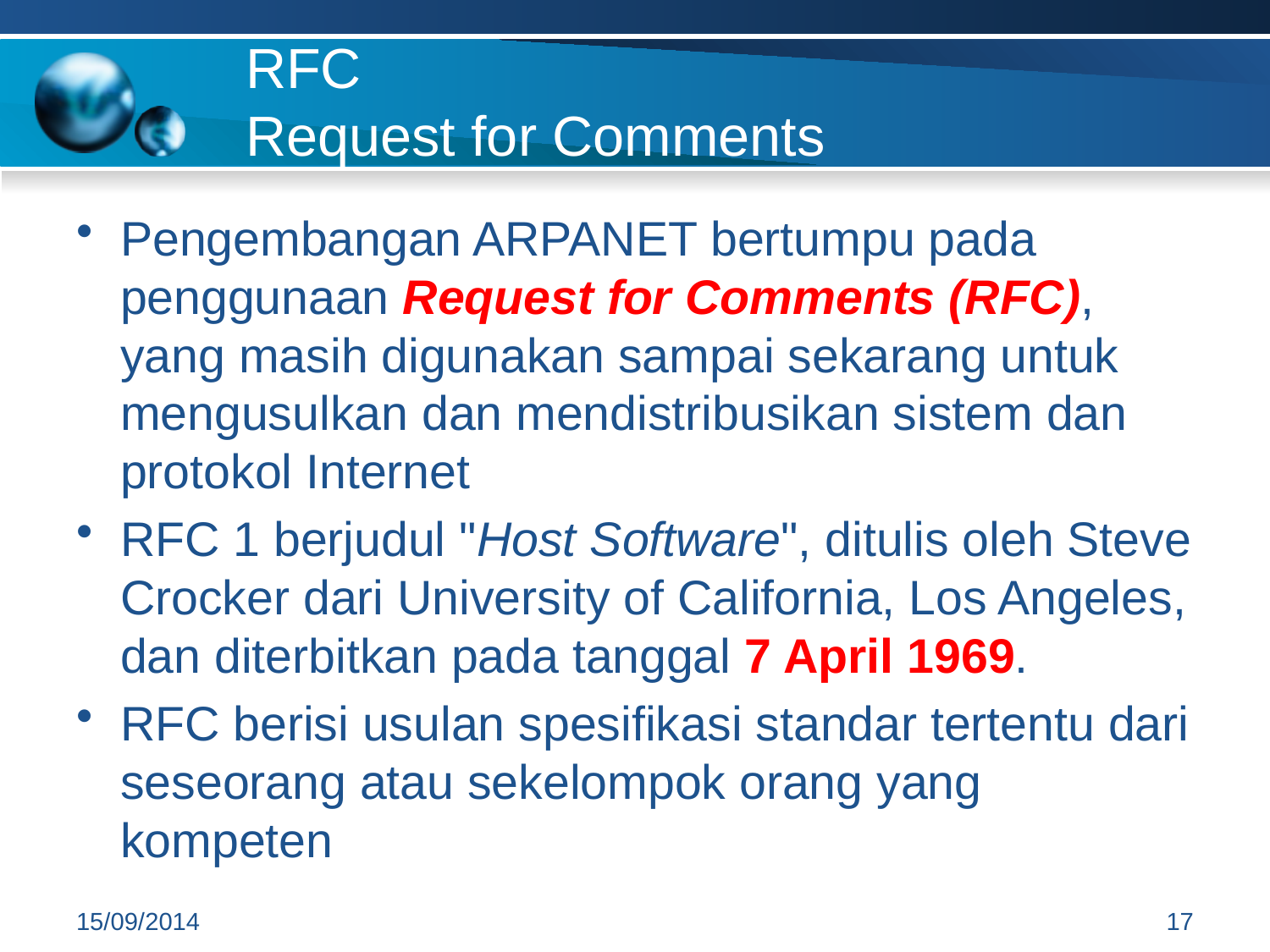

# RFC Request for Comments
Pengembangan ARPANET bertumpu pada penggunaan Request for Comments (RFC), yang masih digunakan sampai sekarang untuk mengusulkan dan mendistribusikan sistem dan protokol Internet
RFC 1 berjudul "Host Software", ditulis oleh Steve Crocker dari University of California, Los Angeles, dan diterbitkan pada tanggal 7 April 1969.
RFC berisi usulan spesifikasi standar tertentu dari seseorang atau sekelompok orang yang kompeten
15/09/2014

17